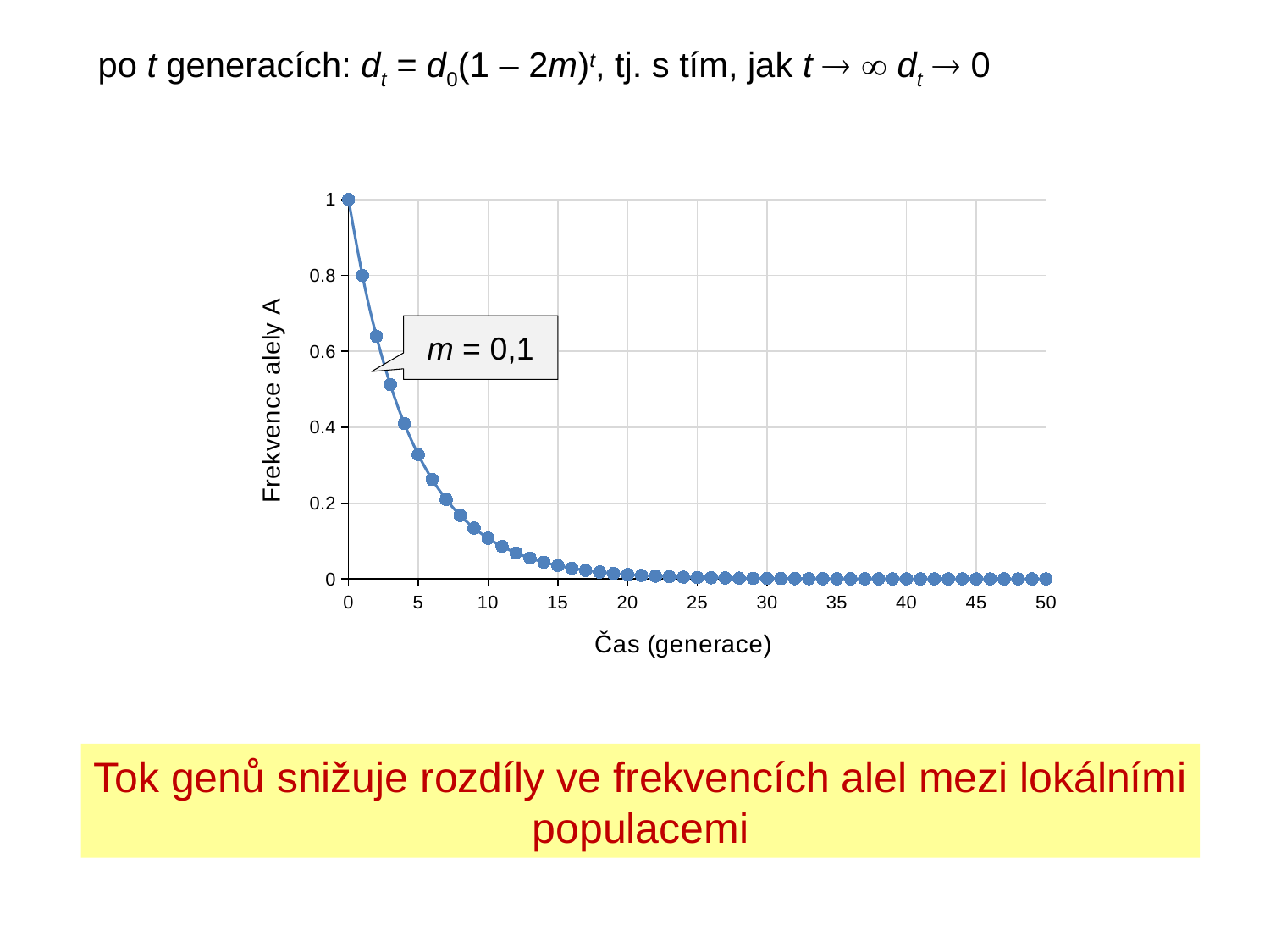

po t generacích: dt = d0(1 – 2m)t, tj. s tím, jak t → ∞ dt → 0

### Chart

| Category |  |
|---|---|
m = 0,1
Tok genů snižuje rozdíly ve frekvencích alel mezi lokálními
populacemi